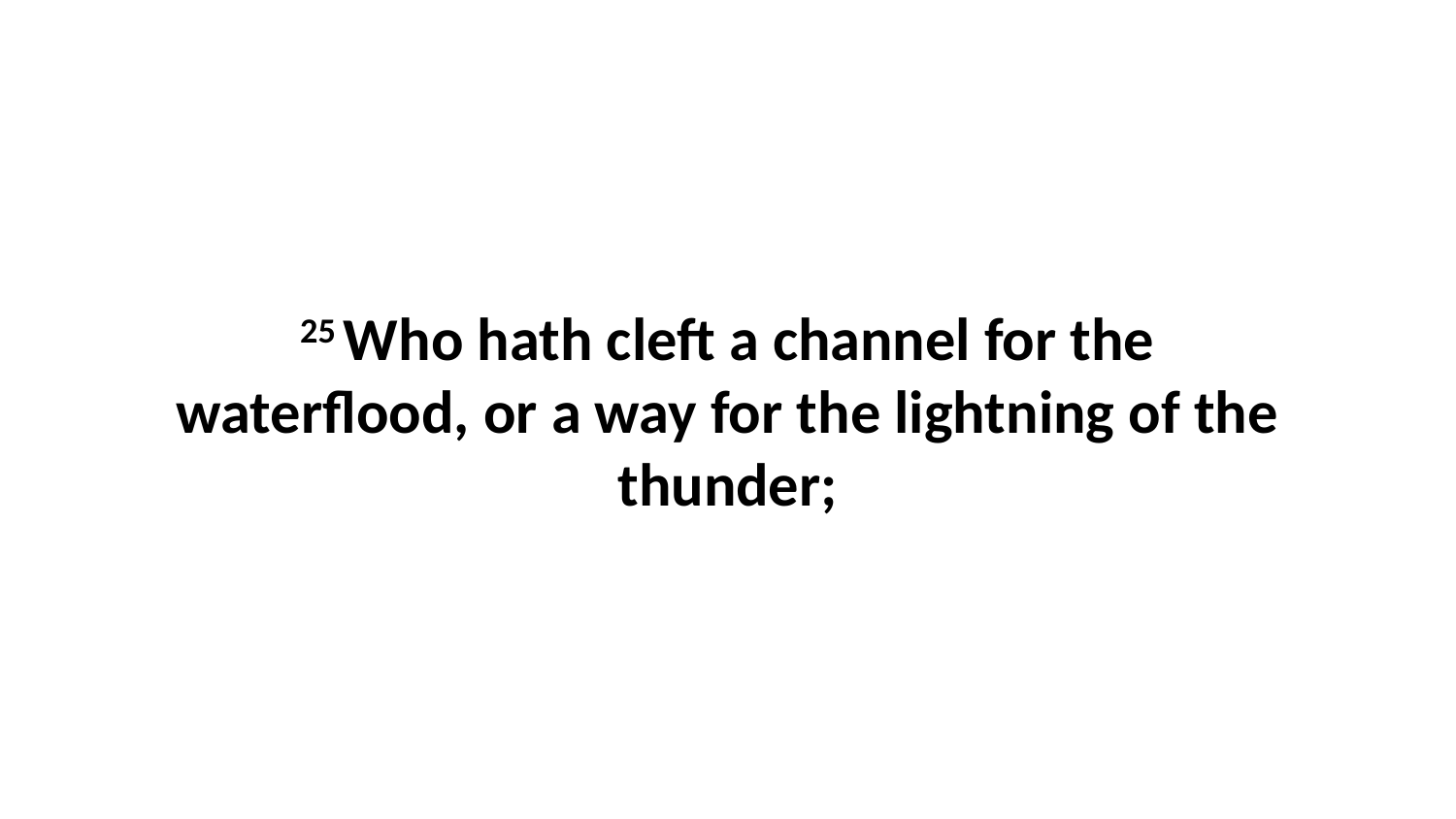

25 Who hath cleft a channel for the waterflood, or a way for the lightning of the thunder;